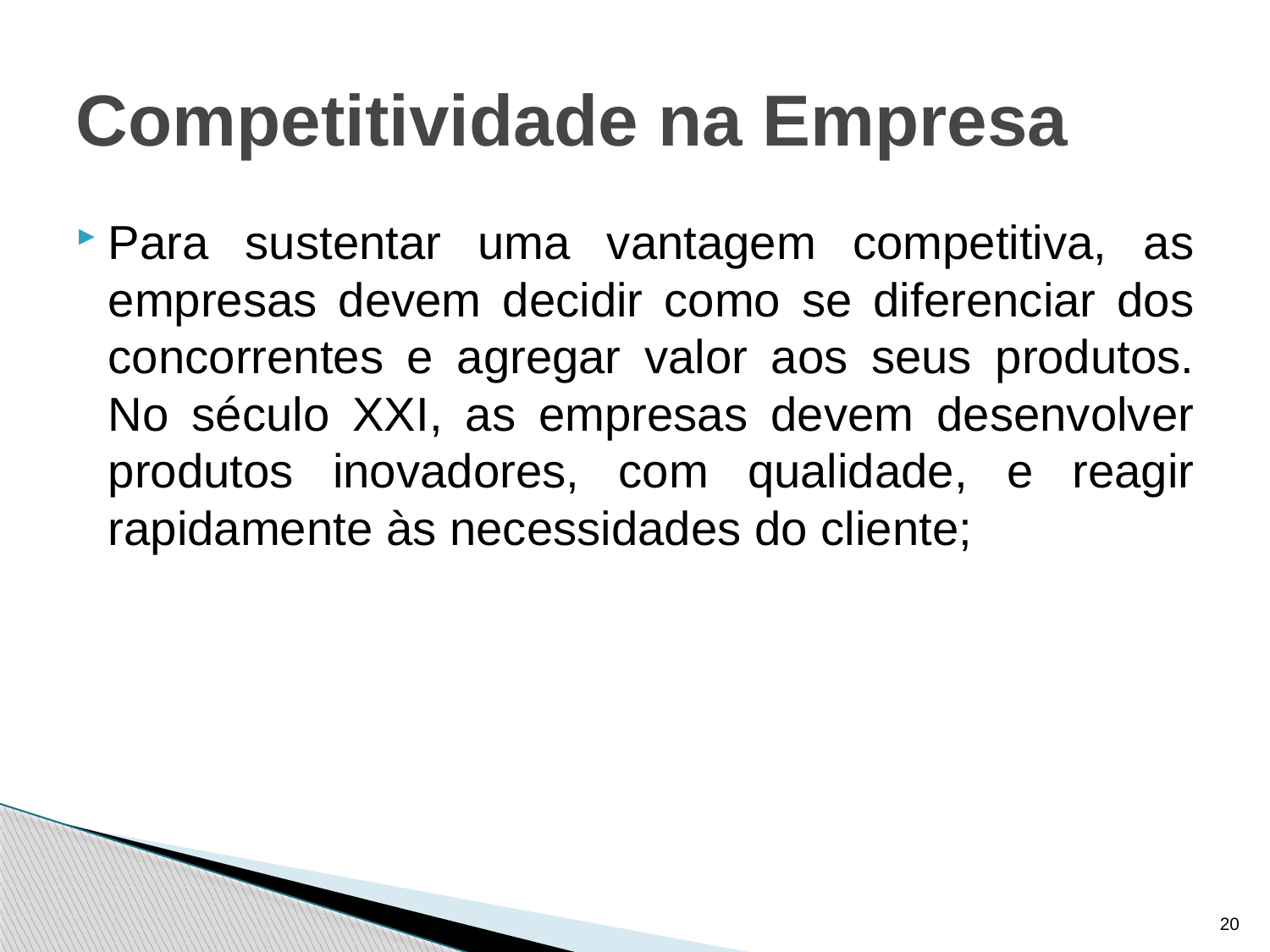

# Competitividade na Empresa
Para sustentar uma vantagem competitiva, as empresas devem decidir como se diferenciar dos concorrentes e agregar valor aos seus produtos. No século XXI, as empresas devem desenvolver produtos inovadores, com qualidade, e reagir rapidamente às necessidades do cliente;
20